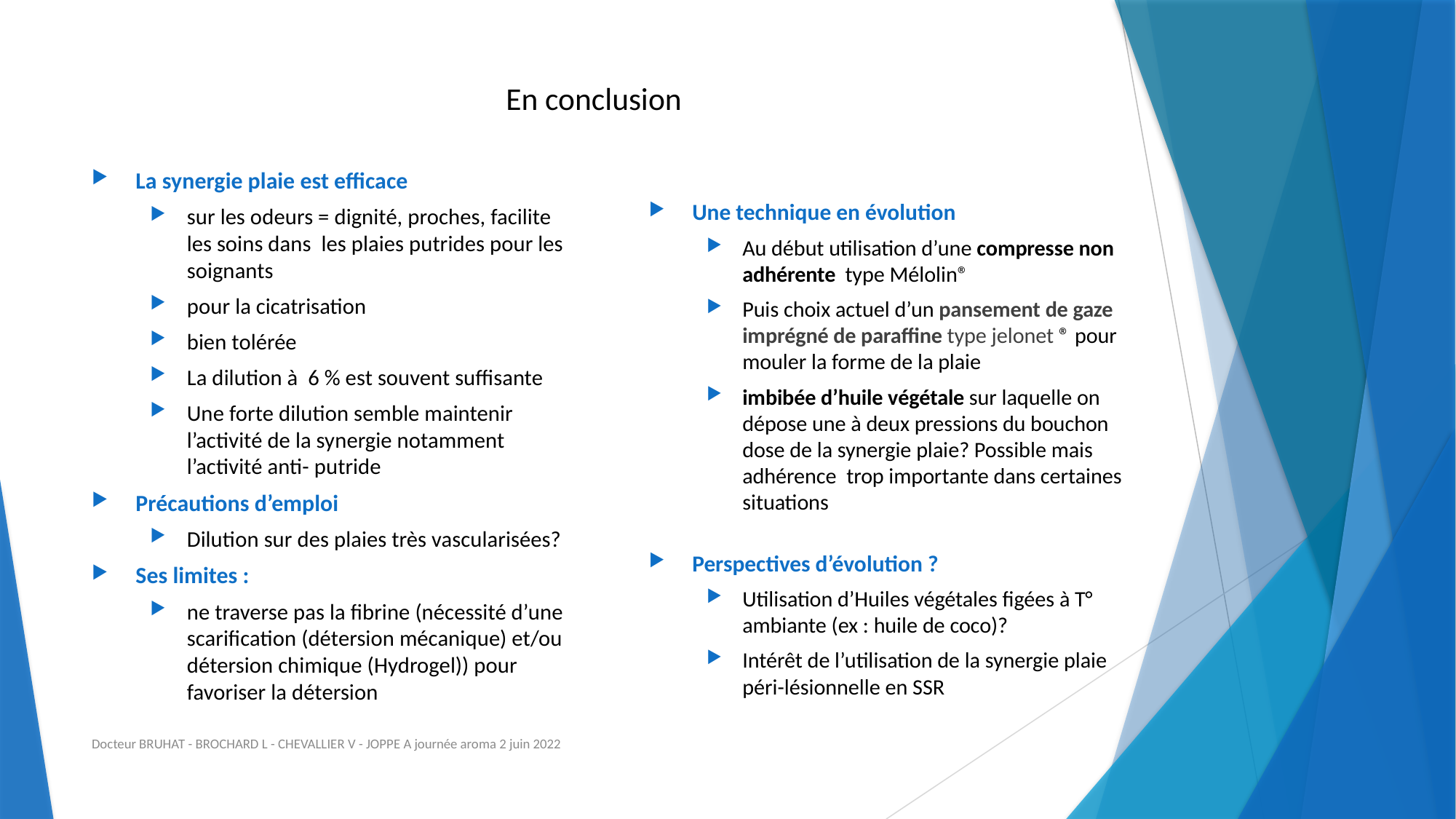

# En conclusion
La synergie plaie est efficace
sur les odeurs = dignité, proches, facilite les soins dans  les plaies putrides pour les soignants
pour la cicatrisation
bien tolérée
La dilution à  6 % est souvent suffisante
Une forte dilution semble maintenir l’activité de la synergie notamment  l’activité anti- putride
Précautions d’emploi
Dilution sur des plaies très vascularisées?
Ses limites :
ne traverse pas la fibrine (nécessité d’une scarification (détersion mécanique) et/ou détersion chimique (Hydrogel)) pour favoriser la détersion

Une technique en évolution
Au début utilisation d’une compresse non adhérente  type Mélolin®
Puis choix actuel d’un pansement de gaze imprégné de paraffine type jelonet ® pour mouler la forme de la plaie
imbibée d’huile végétale sur laquelle on dépose une à deux pressions du bouchon dose de la synergie plaie? Possible mais adhérence  trop importante dans certaines situations

Perspectives d’évolution ?
Utilisation d’Huiles végétales figées à T° ambiante (ex : huile de coco)?
Intérêt de l’utilisation de la synergie plaie péri-lésionnelle en SSR

Docteur BRUHAT - BROCHARD L - CHEVALLIER V - JOPPE A journée aroma 2 juin 2022